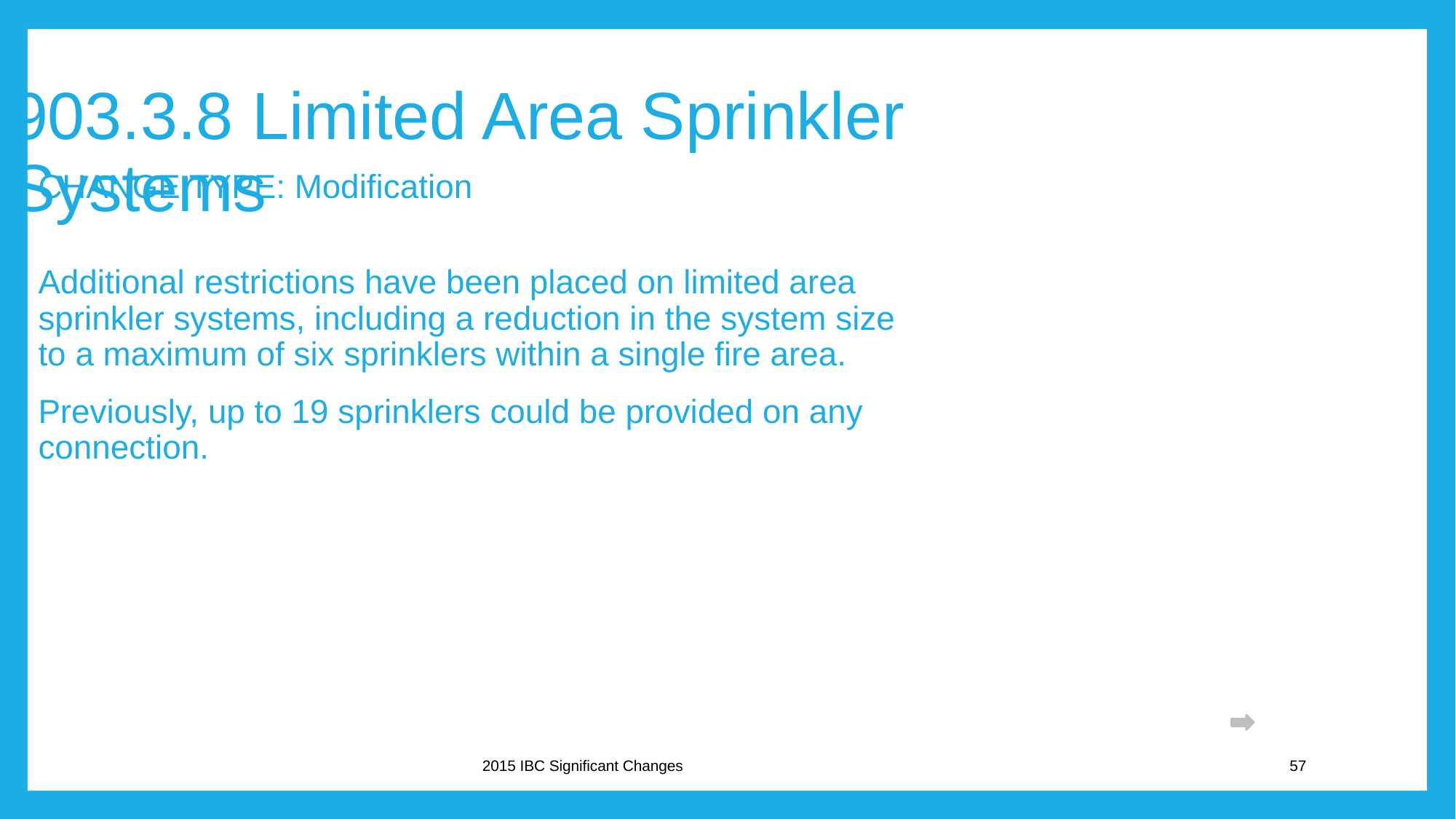

903.3.8 Limited Area Sprinkler Systems
CHANGE TYPE: Modification
Additional restrictions have been placed on limited area sprinkler systems, including a reduction in the system size to a maximum of six sprinklers within a single fire area.
Previously, up to 19 sprinklers could be provided on any connection.

2015 IBC Significant Changes
57